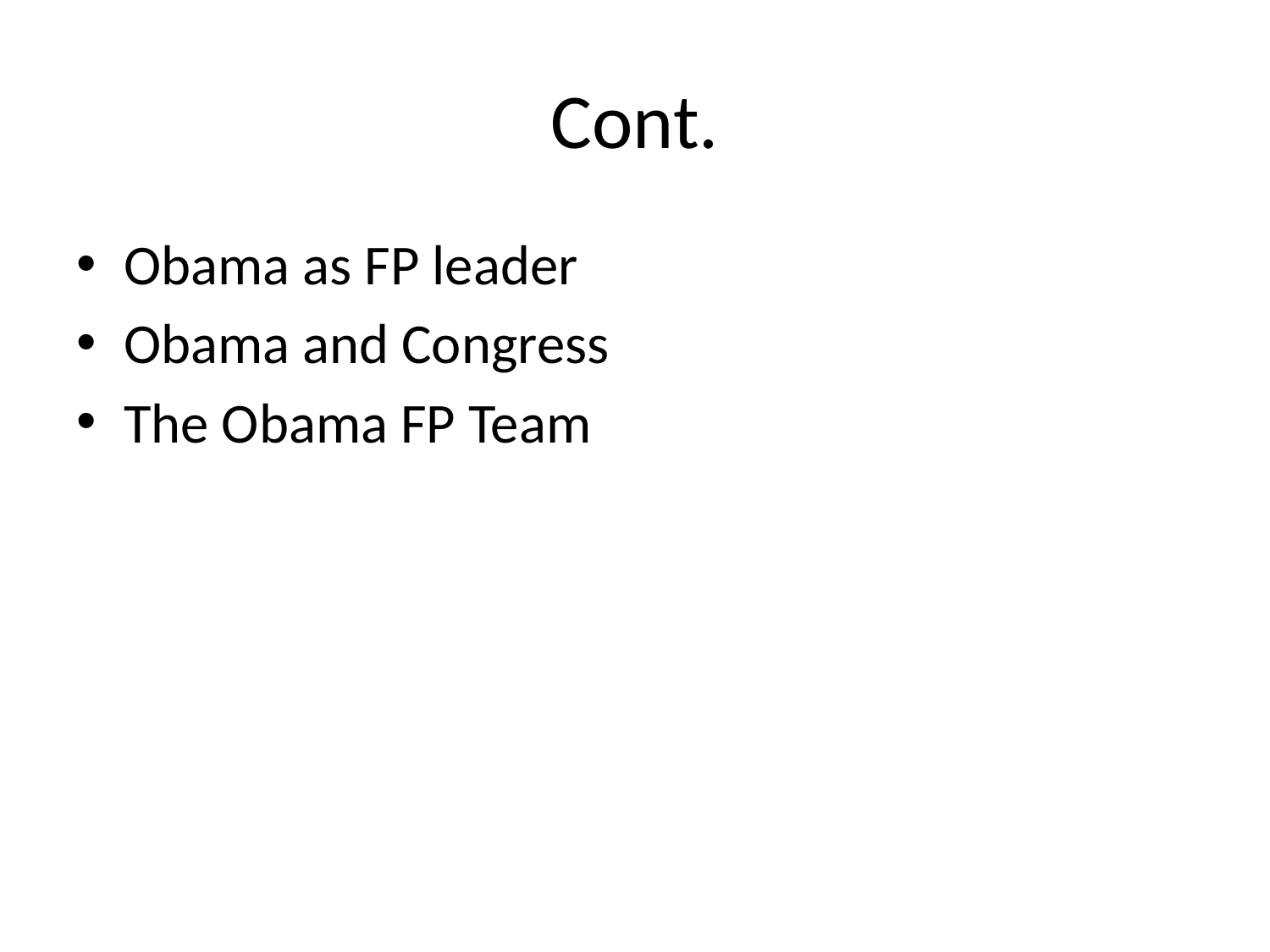

# Cont.
Obama as FP leader
Obama and Congress
The Obama FP Team